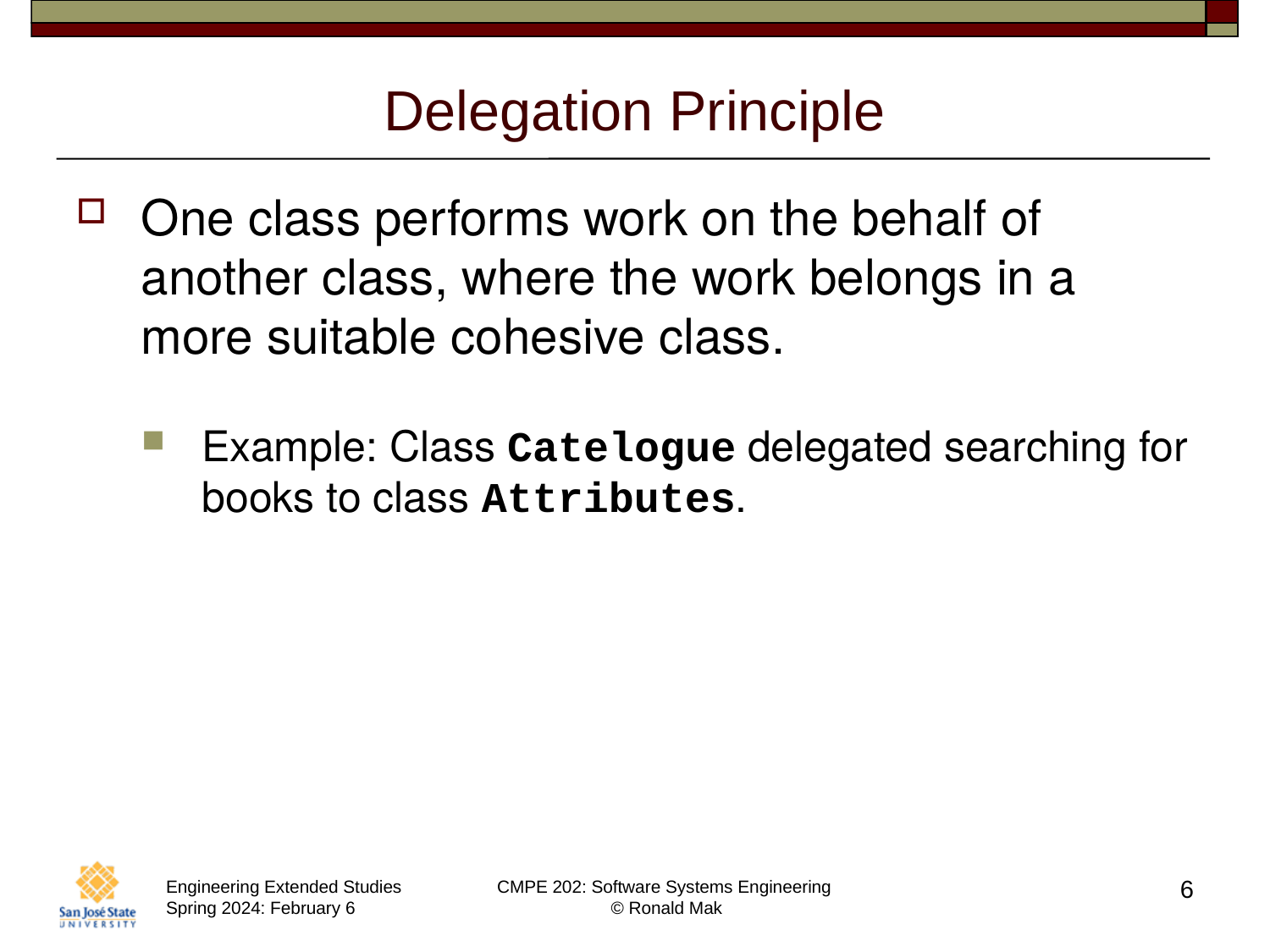

# Delegation Principle
One class performs work on the behalf of another class, where the work belongs in a more suitable cohesive class.

Example: Class Catelogue delegated searching for books to class Attributes.
6